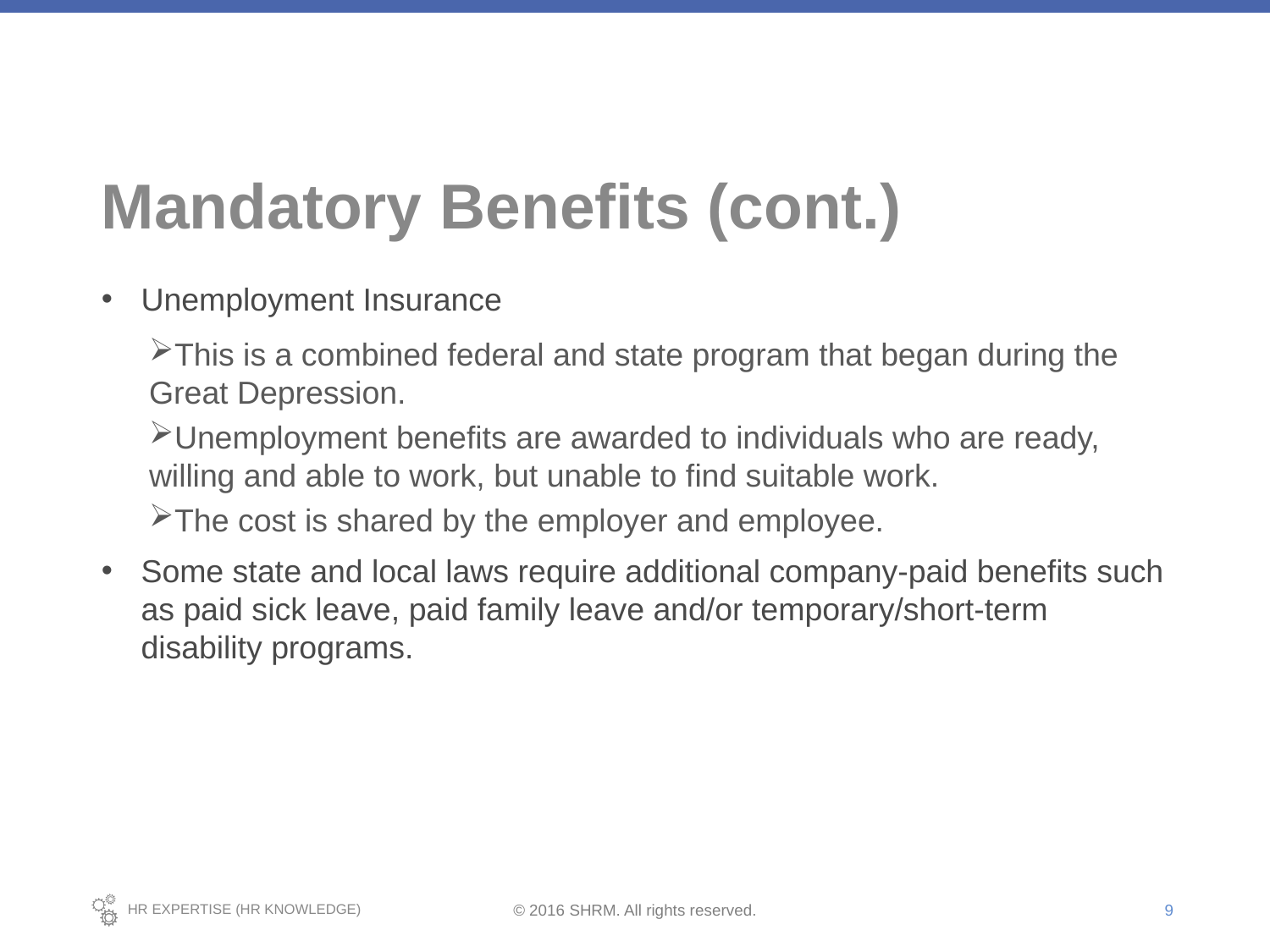

# Mandatory Benefits (cont.)
Unemployment Insurance
This is a combined federal and state program that began during the Great Depression.
Unemployment benefits are awarded to individuals who are ready, willing and able to work, but unable to find suitable work.
The cost is shared by the employer and employee.
Some state and local laws require additional company-paid benefits such as paid sick leave, paid family leave and/or temporary/short-term disability programs.

9